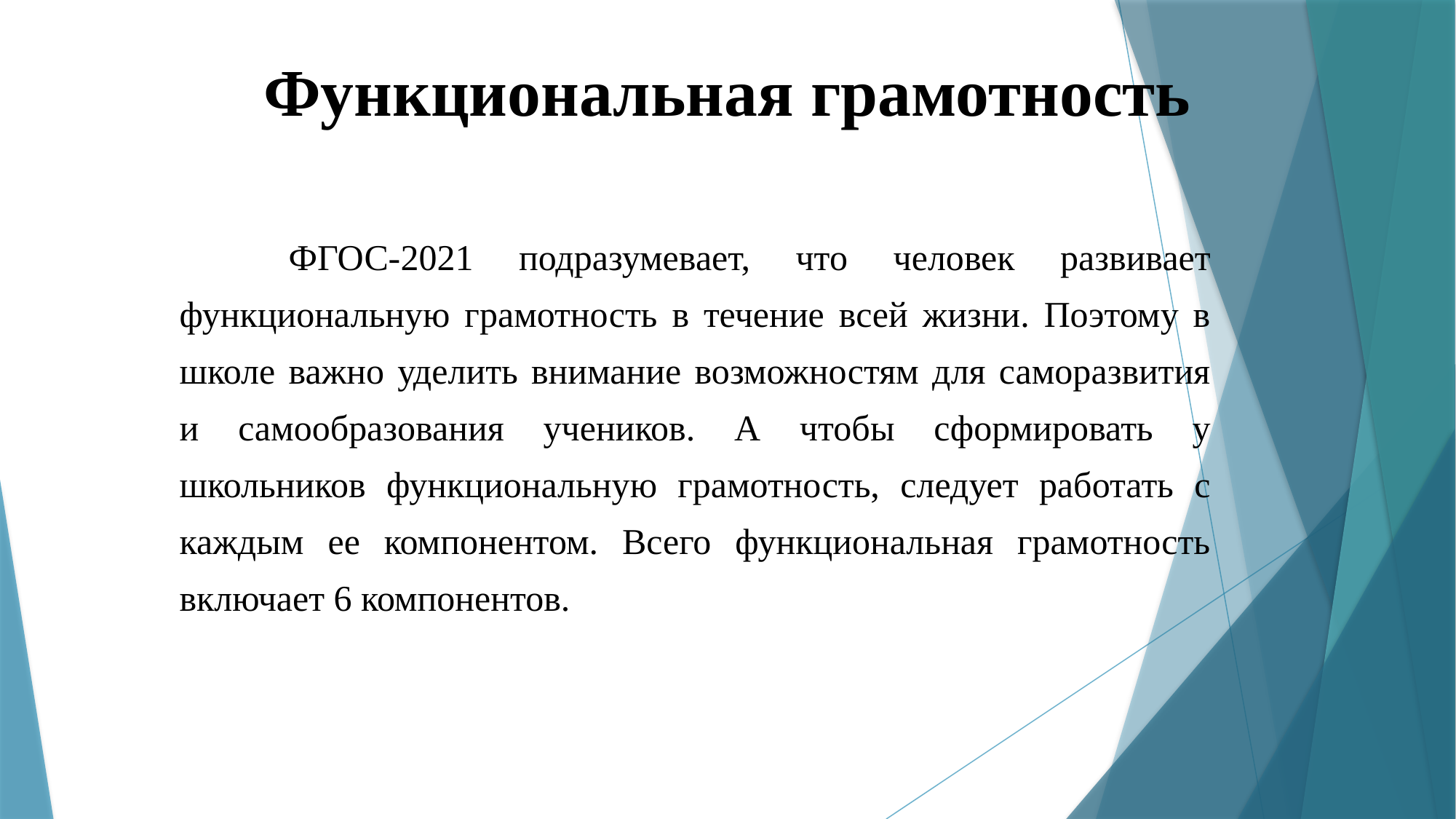

Функциональная грамотность
	ФГОС-2021 подразумевает, что человек развивает функциональную грамотность в течение всей жизни. Поэтому в школе важно уделить внимание возможностям для саморазвития и самообразования учеников. А чтобы сформировать у школьников функциональную грамотность, следует работать с каждым ее компонентом. Всего функциональная грамотность включает 6 компонентов.